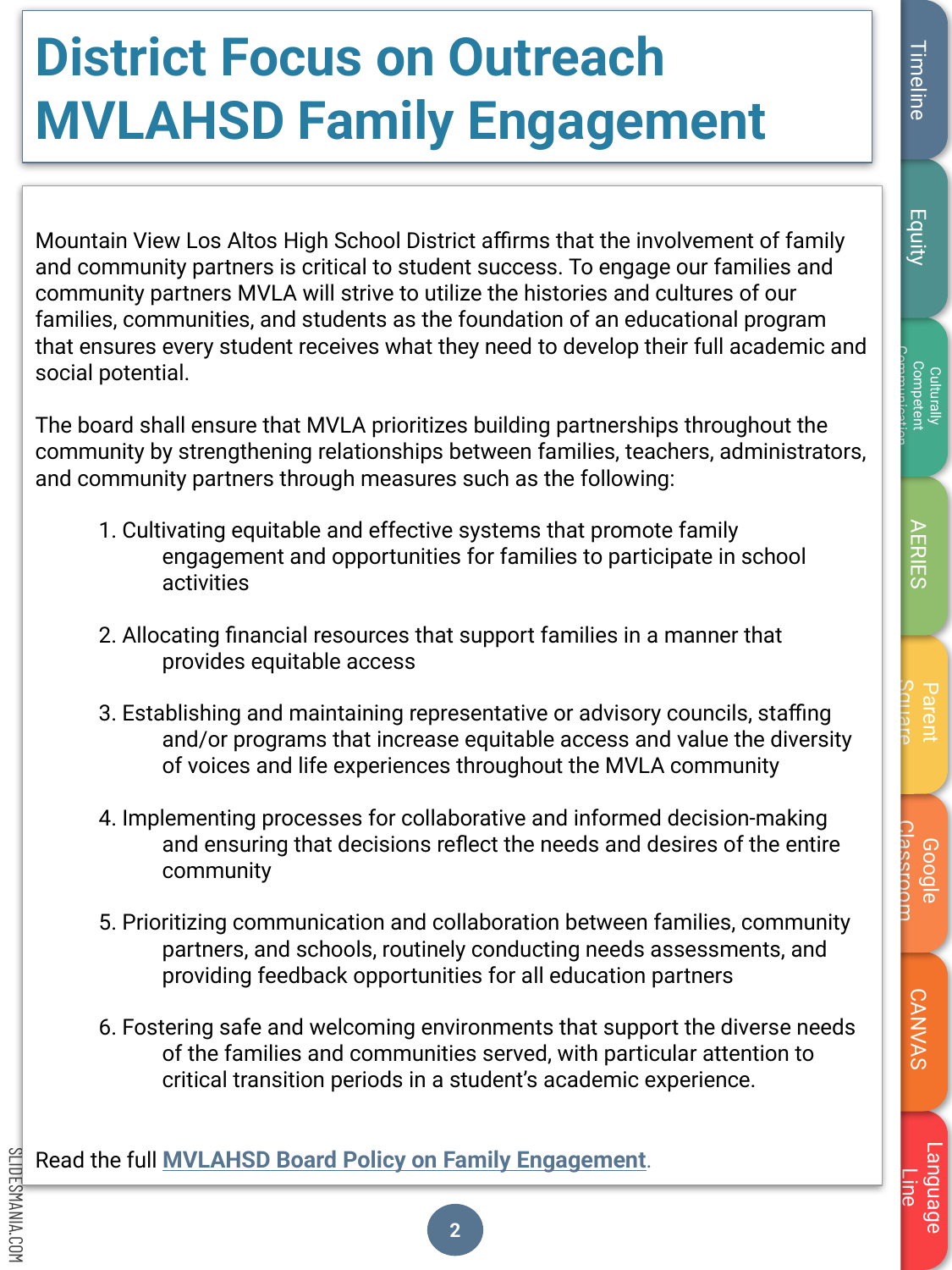

# District Focus on Outreach
MVLAHSD Family Engagement

Mountain View Los Altos High School District affirms that the involvement of family and community partners is critical to student success. To engage our families and community partners MVLA will strive to utilize the histories and cultures of our families, communities, and students as the foundation of an educational program that ensures every student receives what they need to develop their full academic and social potential.

The board shall ensure that MVLA prioritizes building partnerships throughout the community by strengthening relationships between families, teachers, administrators, and community partners through measures such as the following:

1. Cultivating equitable and effective systems that promote family
engagement and opportunities for families to participate in school
activities

2. Allocating financial resources that support families in a manner that
provides equitable access

3. Establishing and maintaining representative or advisory councils, staffing
and/or programs that increase equitable access and value the diversity
of voices and life experiences throughout the MVLA community

4. Implementing processes for collaborative and informed decision-making
and ensuring that decisions reflect the needs and desires of the entire
community

5. Prioritizing communication and collaboration between families, community
partners, and schools, routinely conducting needs assessments, and
providing feedback opportunities for all education partners

6. Fostering safe and welcoming environments that support the diverse needs
of the families and communities served, with particular attention to
critical transition periods in a student’s academic experience.

Read the full MVLAHSD Board Policy on Family Engagement.

2